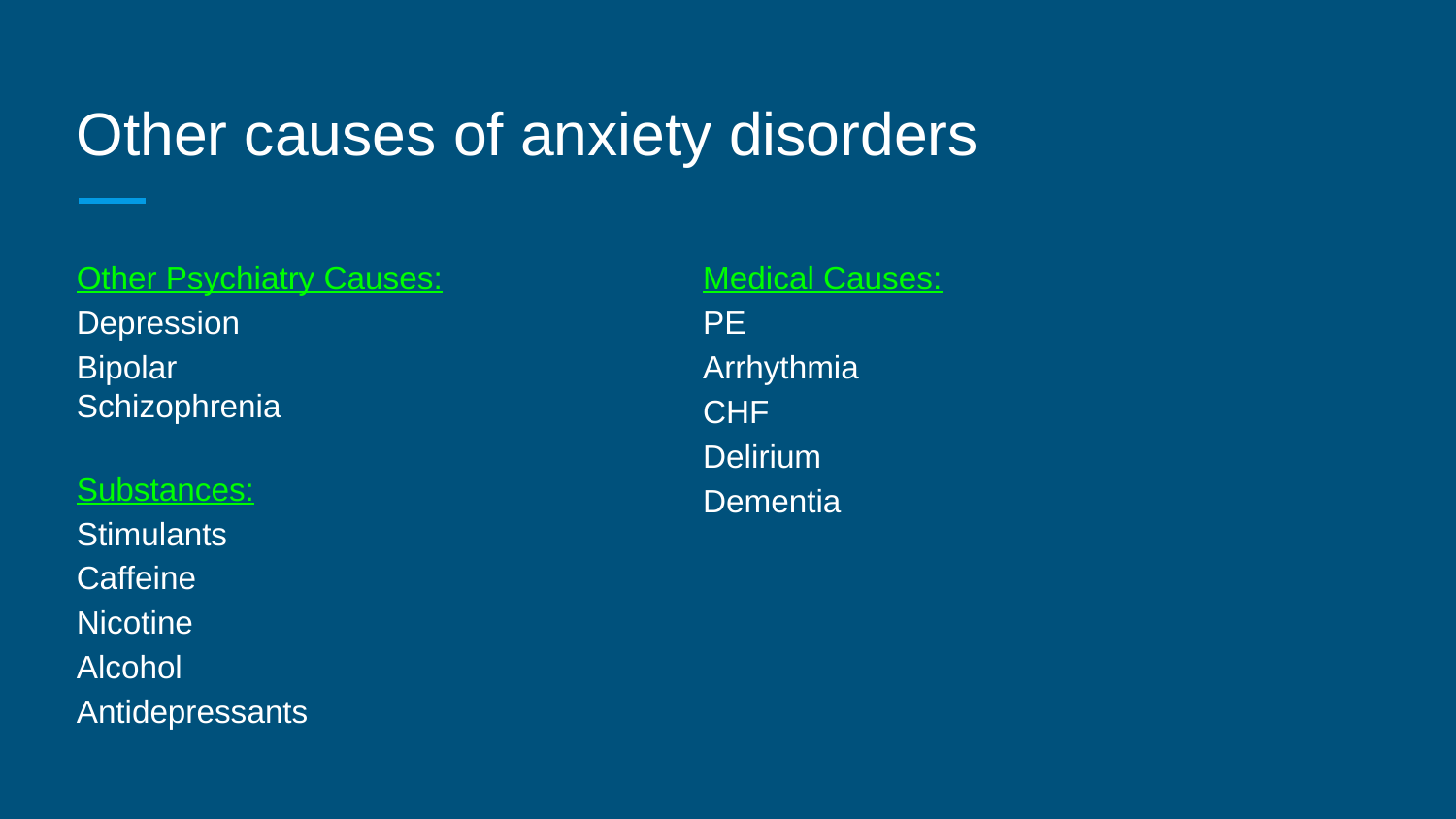

# Other causes of anxiety disorders
Other Psychiatry Causes:
Depression
Bipolar
Schizophrenia

Substances:
Stimulants
Caffeine
Nicotine
Alcohol
Antidepressants

Medical Causes:
PE
Arrhythmia
CHF
Delirium
Dementia